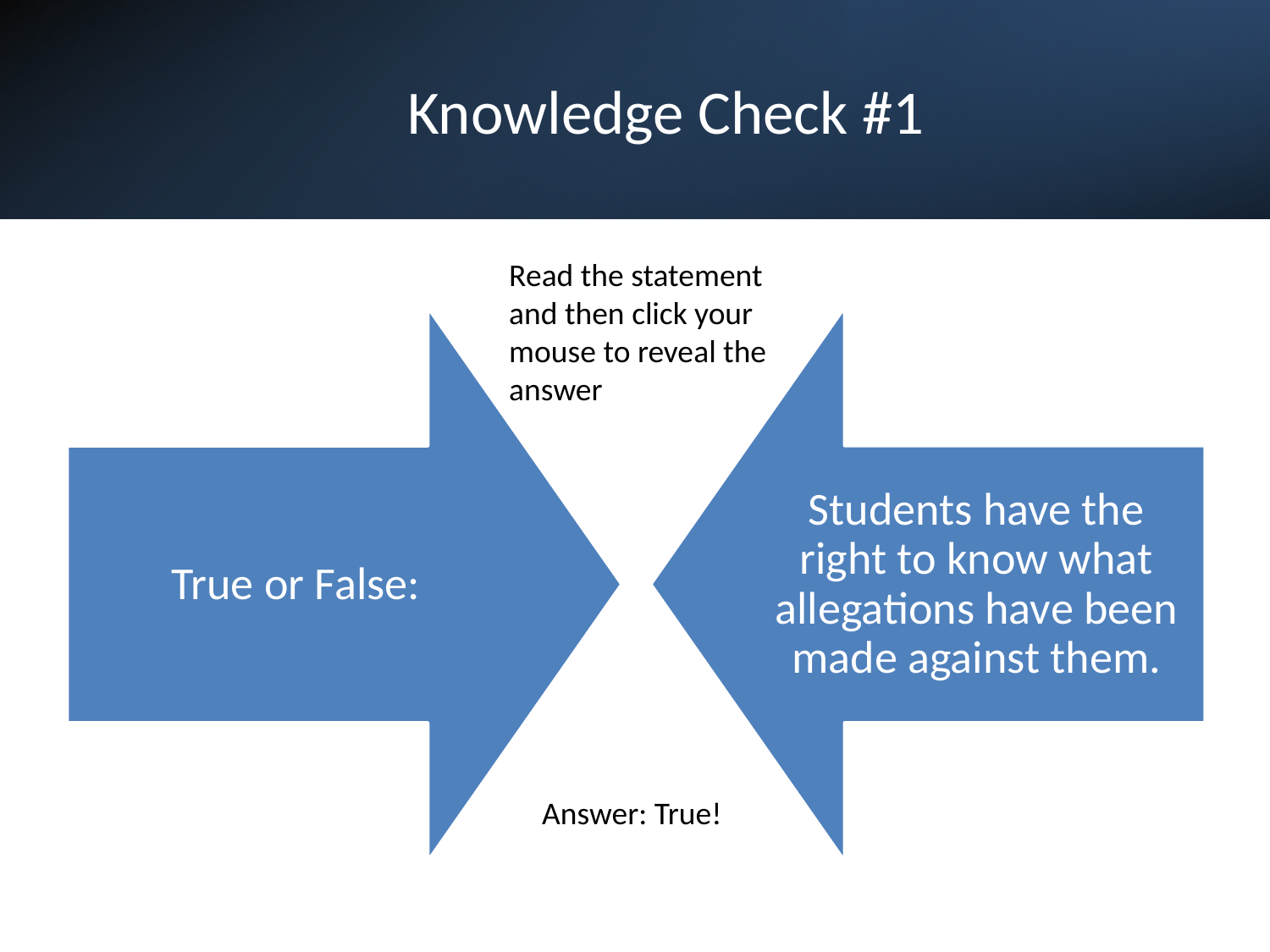

# Knowledge Check #1
Read the statement and then click your mouse to reveal the answer
True or False:
Students have the right to know what allegations have been made against them.
Answer: True!